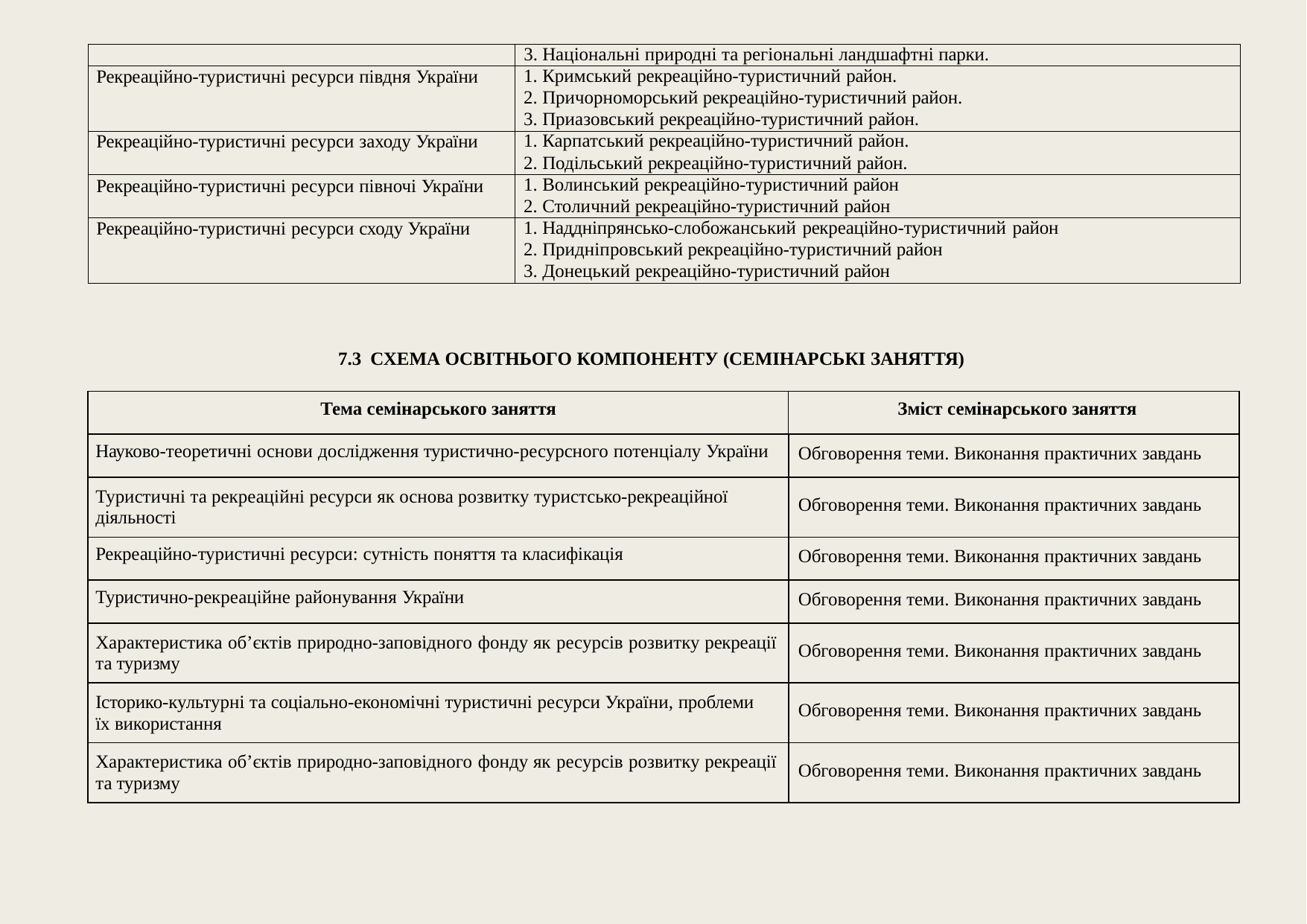

|  | 3. Національні природні та регіональні ландшафтні парки. |
| --- | --- |
| Рекреаційно-туристичні ресурси півдня України | Кримський рекреаційно-туристичний район. Причорноморський рекреаційно-туристичний район. Приазовський рекреаційно-туристичний район. |
| Рекреаційно-туристичні ресурси заходу України | Карпатський рекреаційно-туристичний район. Подільський рекреаційно-туристичний район. |
| Рекреаційно-туристичні ресурси півночі України | Волинський рекреаційно-туристичний район Столичний рекреаційно-туристичний район |
| Рекреаційно-туристичні ресурси сходу України | Наддніпрянсько-слобожанський рекреаційно-туристичний район Придніпровський рекреаційно-туристичний район Донецький рекреаційно-туристичний район |
7.3 СХЕМА ОСВІТНЬОГО КОМПОНЕНТУ (СЕМІНАРСЬКІ ЗАНЯТТЯ)
| Тема семінарського заняття | Зміст семінарського заняття |
| --- | --- |
| Науково-теоретичні основи дослідження туристично-ресурсного потенціалу України | Обговорення теми. Виконання практичних завдань |
| Туристичні та рекреаційні ресурси як основа розвитку туристсько-рекреаційної діяльності | Обговорення теми. Виконання практичних завдань |
| Рекреаційно-туристичні ресурси: сутність поняття та класифікація | Обговорення теми. Виконання практичних завдань |
| Туристично-рекреаційне районування України | Обговорення теми. Виконання практичних завдань |
| Характеристика об’єктів природно-заповідного фонду як ресурсів розвитку рекреації та туризму | Обговорення теми. Виконання практичних завдань |
| Історико-культурні та соціально-економічні туристичні ресурси України, проблеми їх використання | Обговорення теми. Виконання практичних завдань |
| Характеристика об’єктів природно-заповідного фонду як ресурсів розвитку рекреації та туризму | Обговорення теми. Виконання практичних завдань |